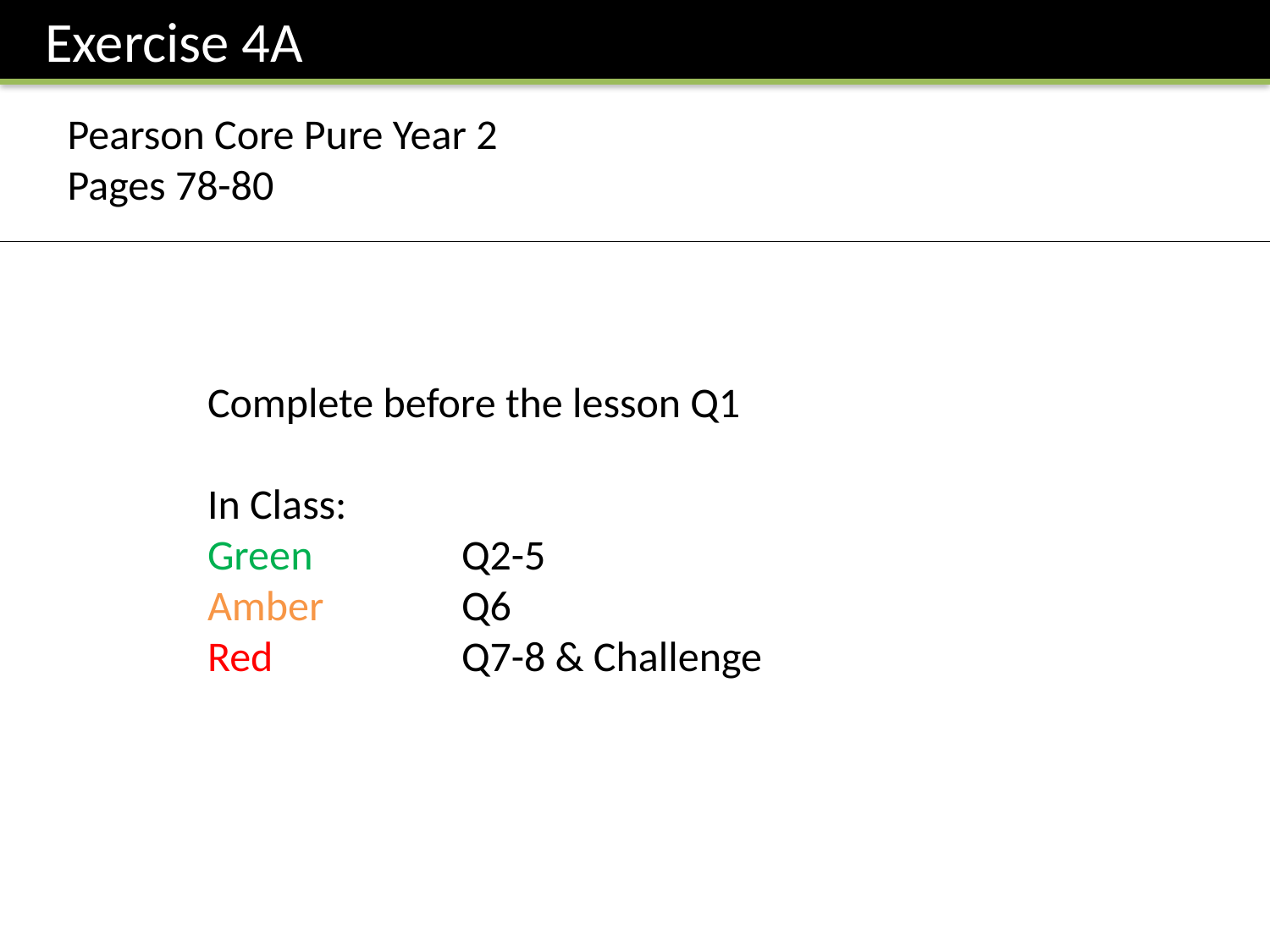

Exercise 4A
Pearson Core Pure Year 2
Pages 78-80
Complete before the lesson Q1

In Class:
Green		Q2-5
Amber 		Q6
Red		Q7-8 & Challenge